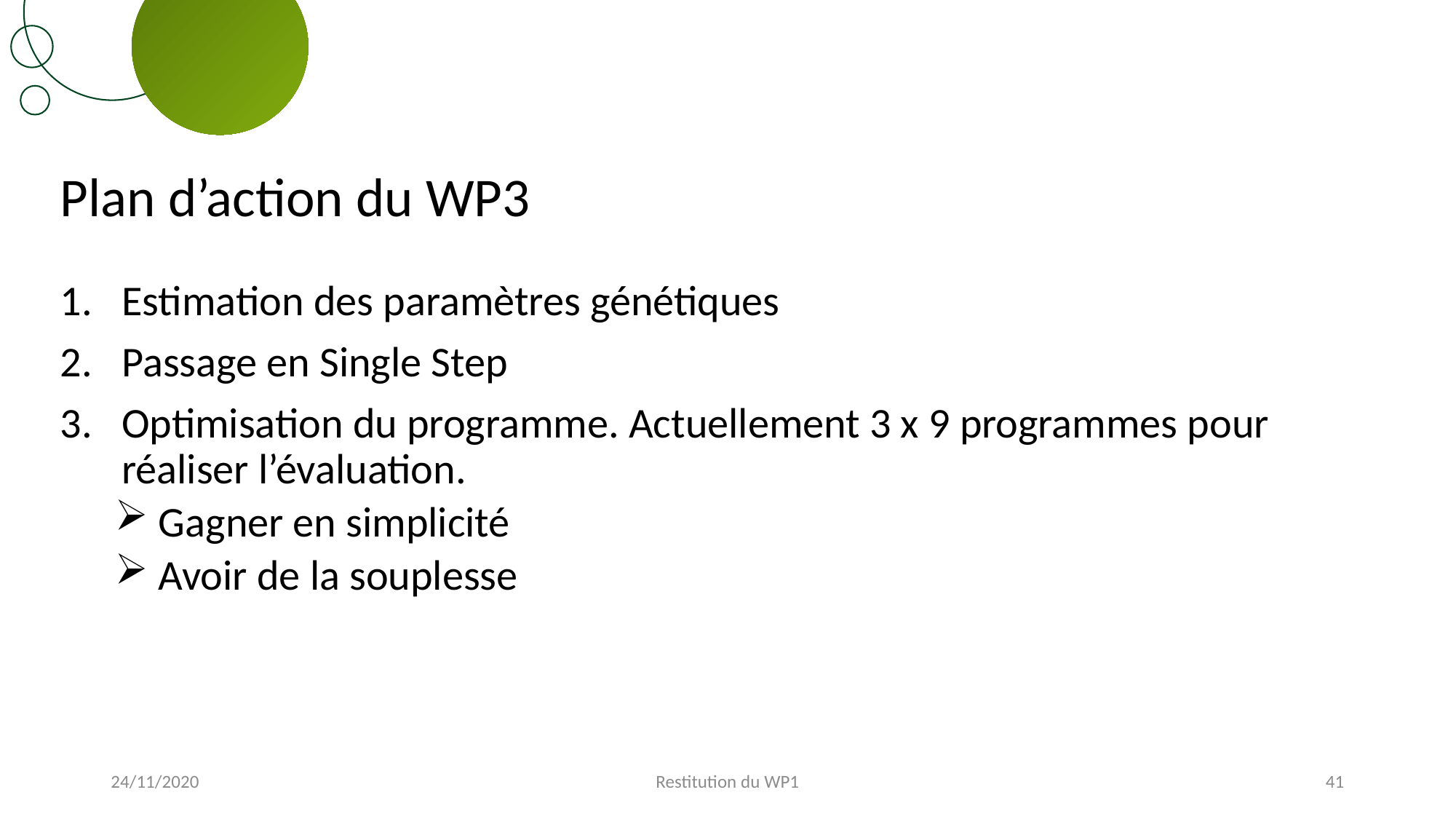

# Plan d’action du WP3
Estimation des paramètres génétiques
Passage en Single Step
Optimisation du programme. Actuellement 3 x 9 programmes pour réaliser l’évaluation.
 Gagner en simplicité
 Avoir de la souplesse
24/11/2020
Restitution du WP1
41